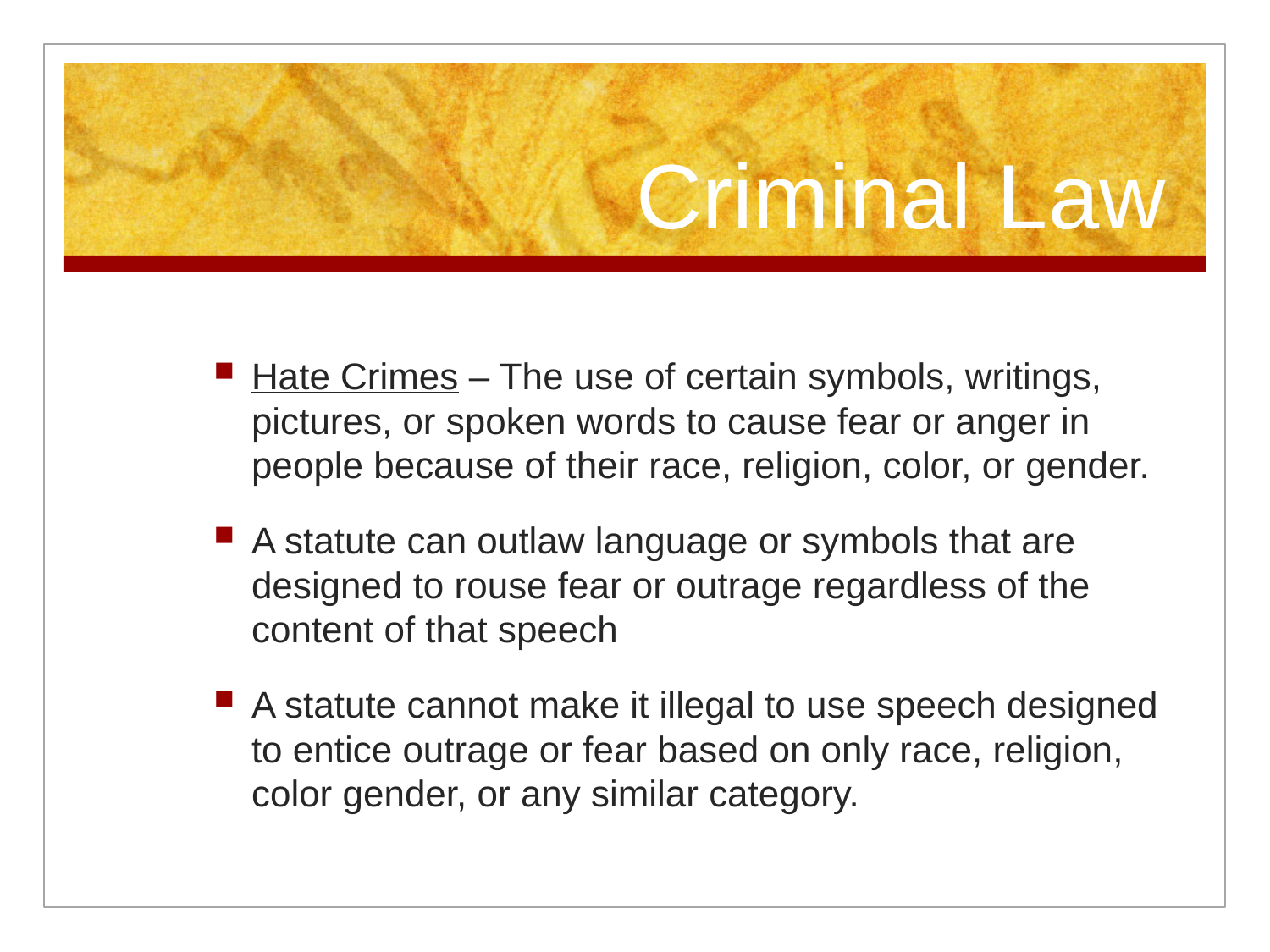

# Criminal Law

Hate Crimes – The use of certain symbols, writings, pictures, or spoken words to cause fear or anger in people because of their race, religion, color, or gender.
A statute can outlaw language or symbols that are designed to rouse fear or outrage regardless of the content of that speech
A statute cannot make it illegal to use speech designed to entice outrage or fear based on only race, religion, color gender, or any similar category.